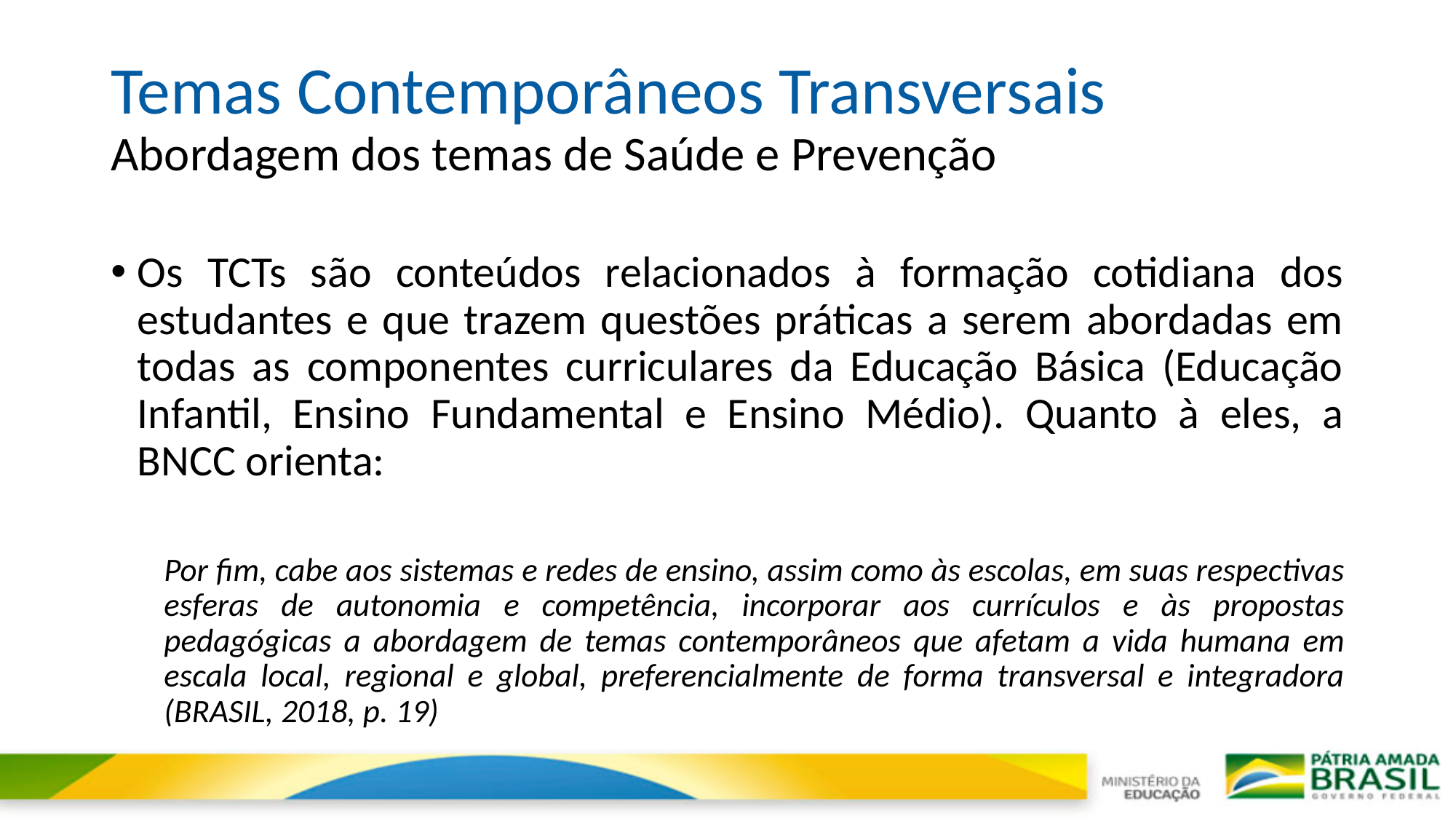

# Temas Contemporâneos Transversais Abordagem dos temas de Saúde e Prevenção
Os TCTs são conteúdos relacionados à formação cotidiana dos estudantes e que trazem questões práticas a serem abordadas em todas as componentes curriculares da Educação Básica (Educação Infantil, Ensino Fundamental e Ensino Médio). Quanto à eles, a BNCC orienta:

Por fim, cabe aos sistemas e redes de ensino, assim como às escolas, em suas respectivas esferas de autonomia e competência, incorporar aos currículos e às propostas pedagógicas a abordagem de temas contemporâneos que afetam a vida humana em escala local, regional e global, preferencialmente de forma transversal e integradora (BRASIL, 2018, p. 19)